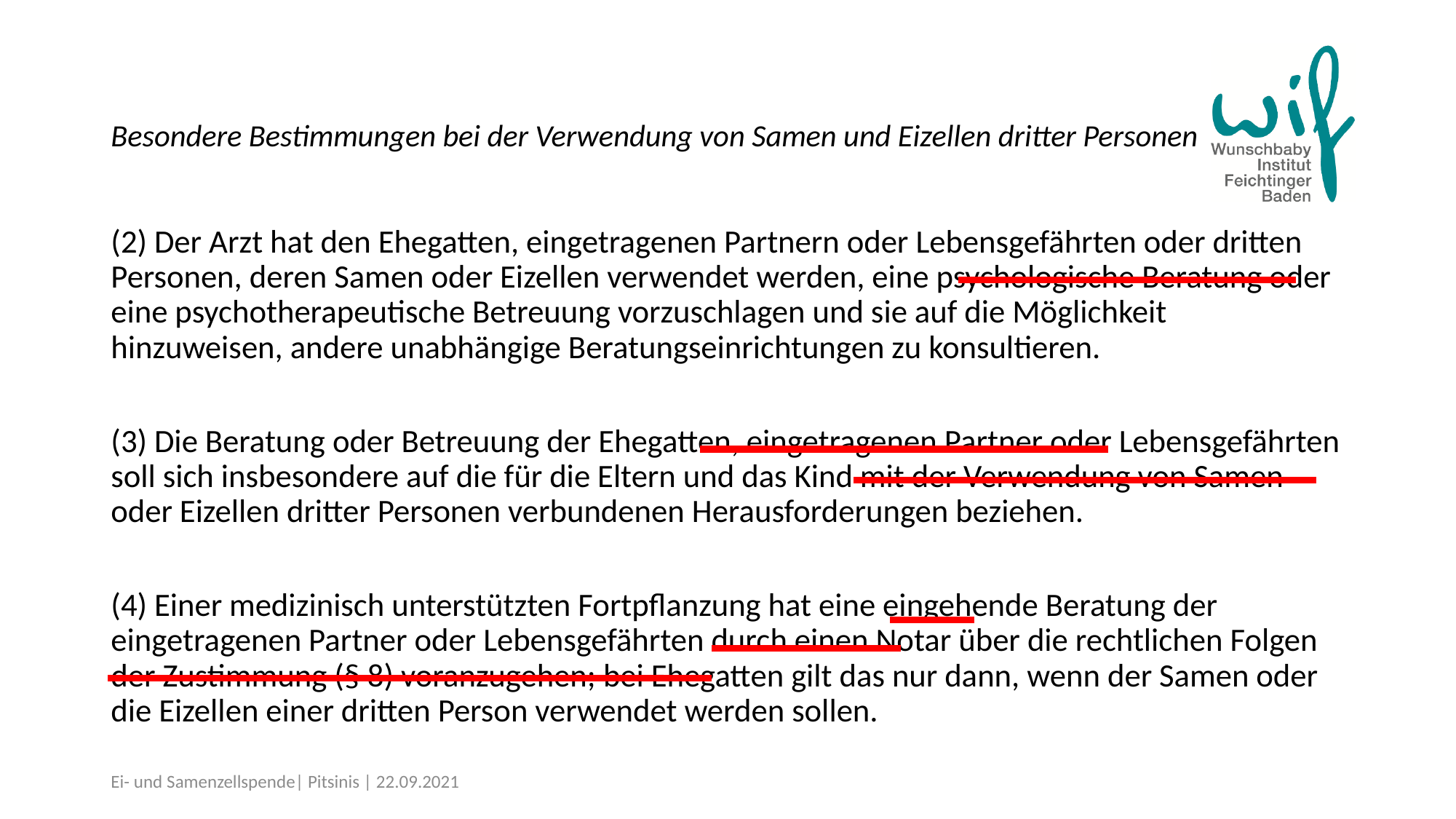

# Besondere Bestimmungen bei der Verwendung von Samen und Eizellen dritter Personen
(2) Der Arzt hat den Ehegatten, eingetragenen Partnern oder Lebensgefährten oder dritten Personen, deren Samen oder Eizellen verwendet werden, eine psychologische Beratung oder eine psychotherapeutische Betreuung vorzuschlagen und sie auf die Möglichkeit hinzuweisen, andere unabhängige Beratungseinrichtungen zu konsultieren.

(3) Die Beratung oder Betreuung der Ehegatten, eingetragenen Partner oder Lebensgefährten soll sich insbesondere auf die für die Eltern und das Kind mit der Verwendung von Samen oder Eizellen dritter Personen verbundenen Herausforderungen beziehen.

(4) Einer medizinisch unterstützten Fortpflanzung hat eine eingehende Beratung der eingetragenen Partner oder Lebensgefährten durch einen Notar über die rechtlichen Folgen der Zustimmung (§ 8) voranzugehen; bei Ehegatten gilt das nur dann, wenn der Samen oder die Eizellen einer dritten Person verwendet werden sollen.
Ei- und Samenzellspende| Pitsinis | 22.09.2021